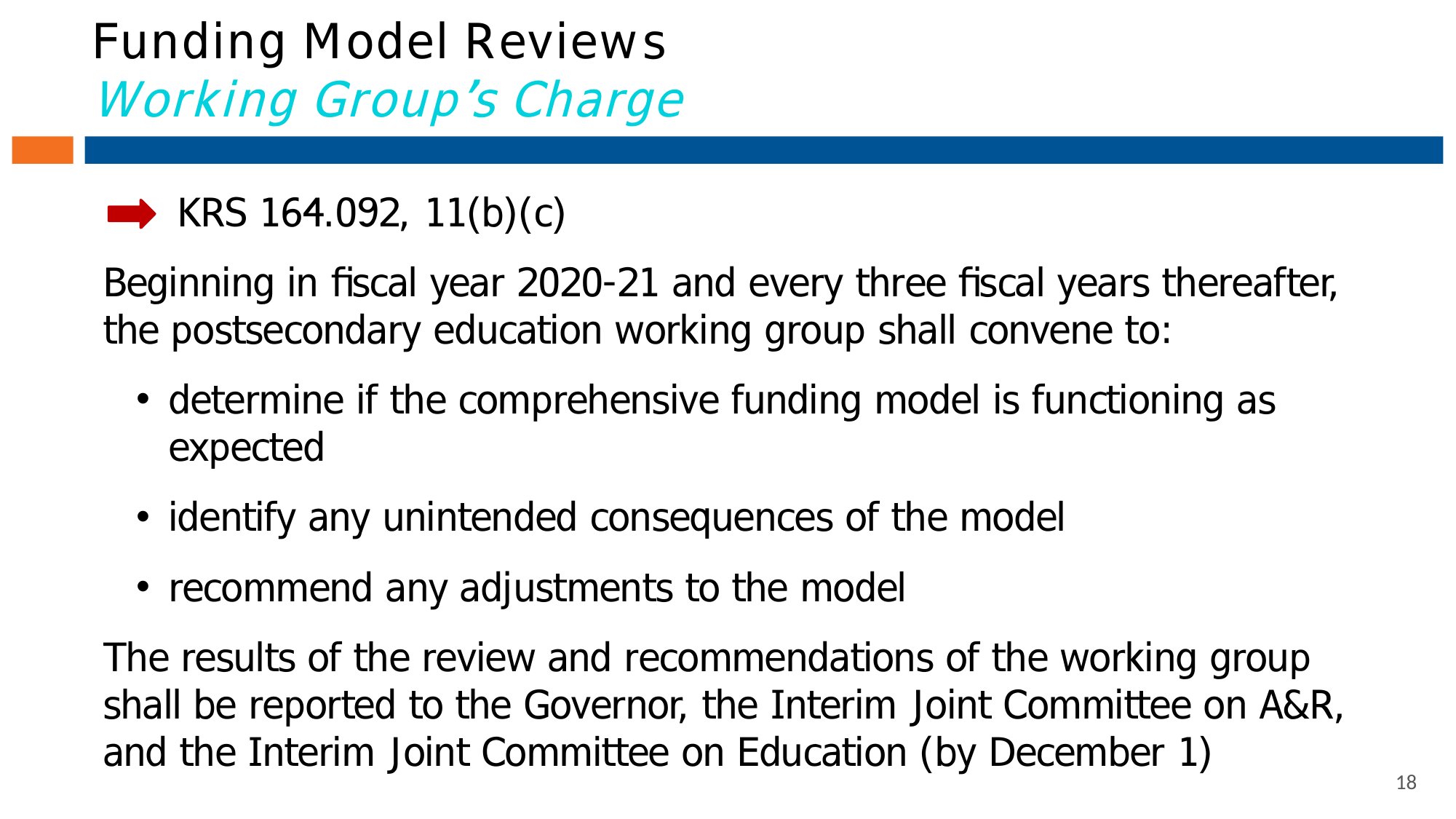

# Funding Model Reviews Working Group’s Charge
      KRS 164.092, 11(b)(c)
Beginning in fiscal year 2020-21 and every three fiscal years thereafter, the postsecondary education working group shall convene to:
determine if the comprehensive funding model is functioning as expected
identify any unintended consequences of the model
recommend any adjustments to the model
The results of the review and recommendations of the working group shall be reported to the Governor, the Interim Joint Committee on A&R, and the Interim Joint Committee on Education (by December 1)

18